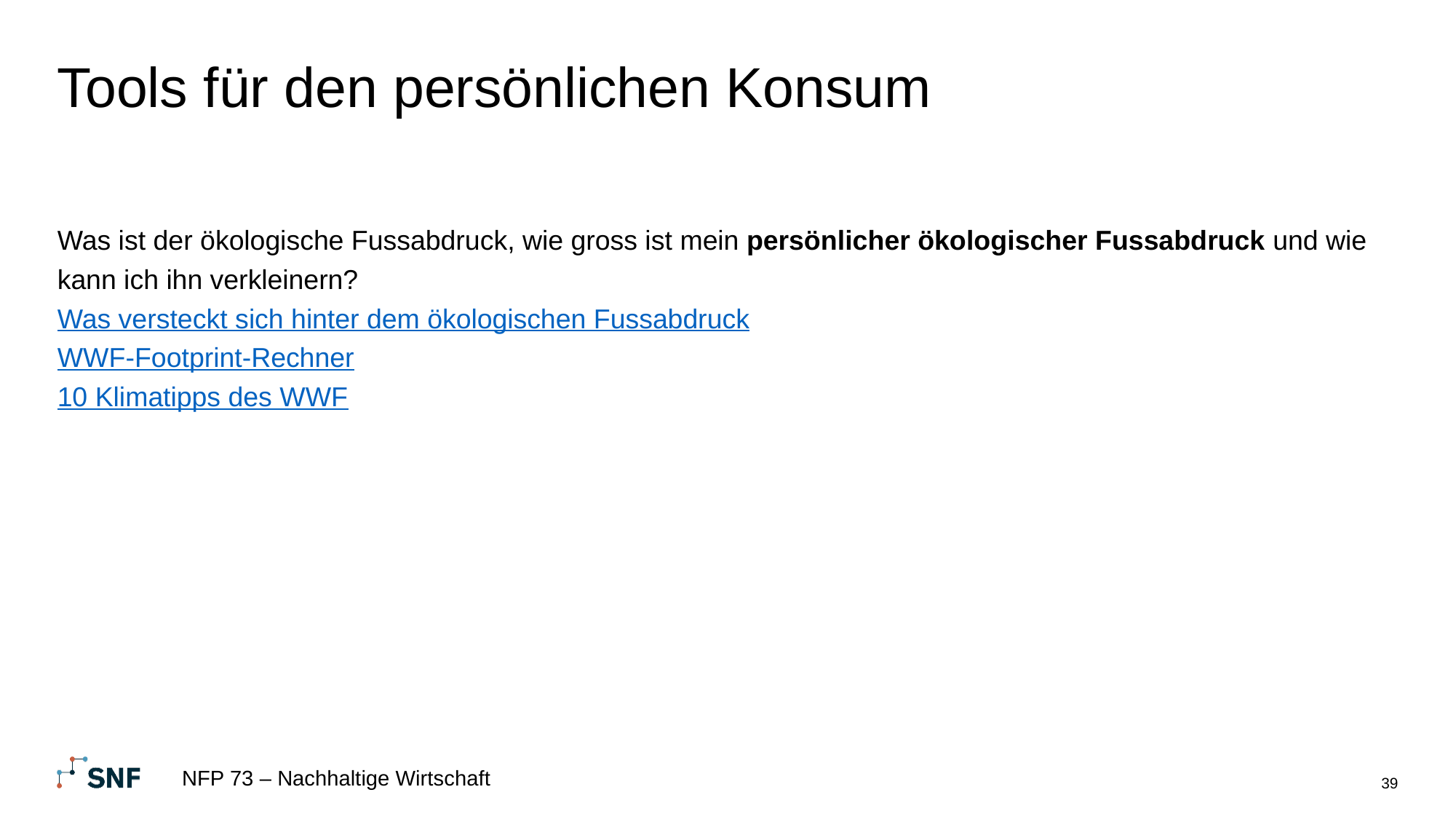

# Tools für den persönlichen Konsum
Was ist der ökologische Fussabdruck, wie gross ist mein persönlicher ökologischer Fussabdruck und wie kann ich ihn verkleinern?
Was versteckt sich hinter dem ökologischen Fussabdruck
WWF-Footprint-Rechner
10 Klimatipps des WWF
NFP 73 – Nachhaltige Wirtschaft
39